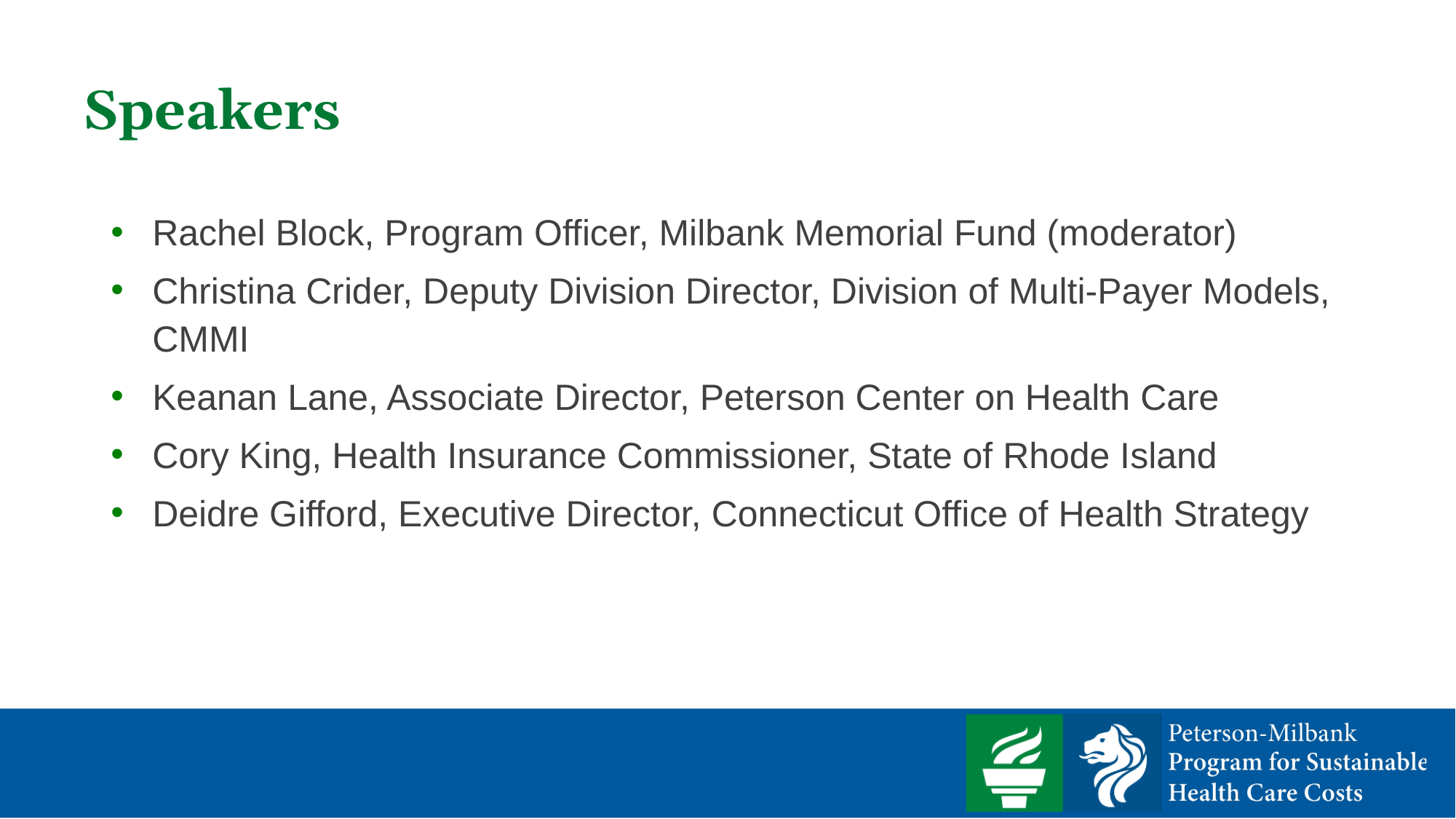

# Speakers
Rachel Block, Program Officer, Milbank Memorial Fund (moderator)
Christina Crider, Deputy Division Director, Division of Multi-Payer Models, CMMI
Keanan Lane, Associate Director, Peterson Center on Health Care
Cory King, Health Insurance Commissioner, State of Rhode Island
Deidre Gifford, Executive Director, Connecticut Office of Health Strategy